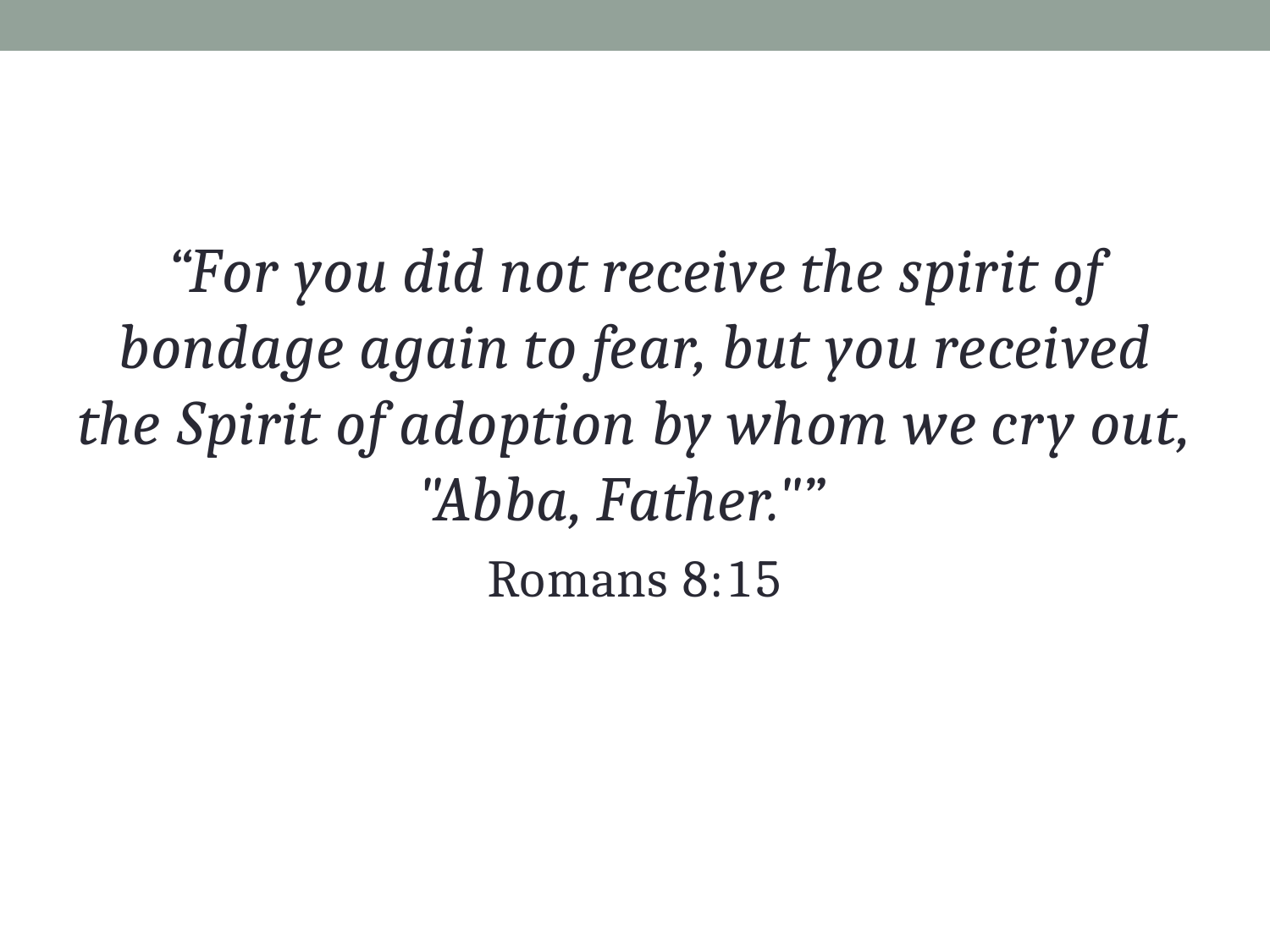

#
“For you did not receive the spirit of bondage again to fear, but you received the Spirit of adoption by whom we cry out, "Abba, Father."”
Romans 8:15